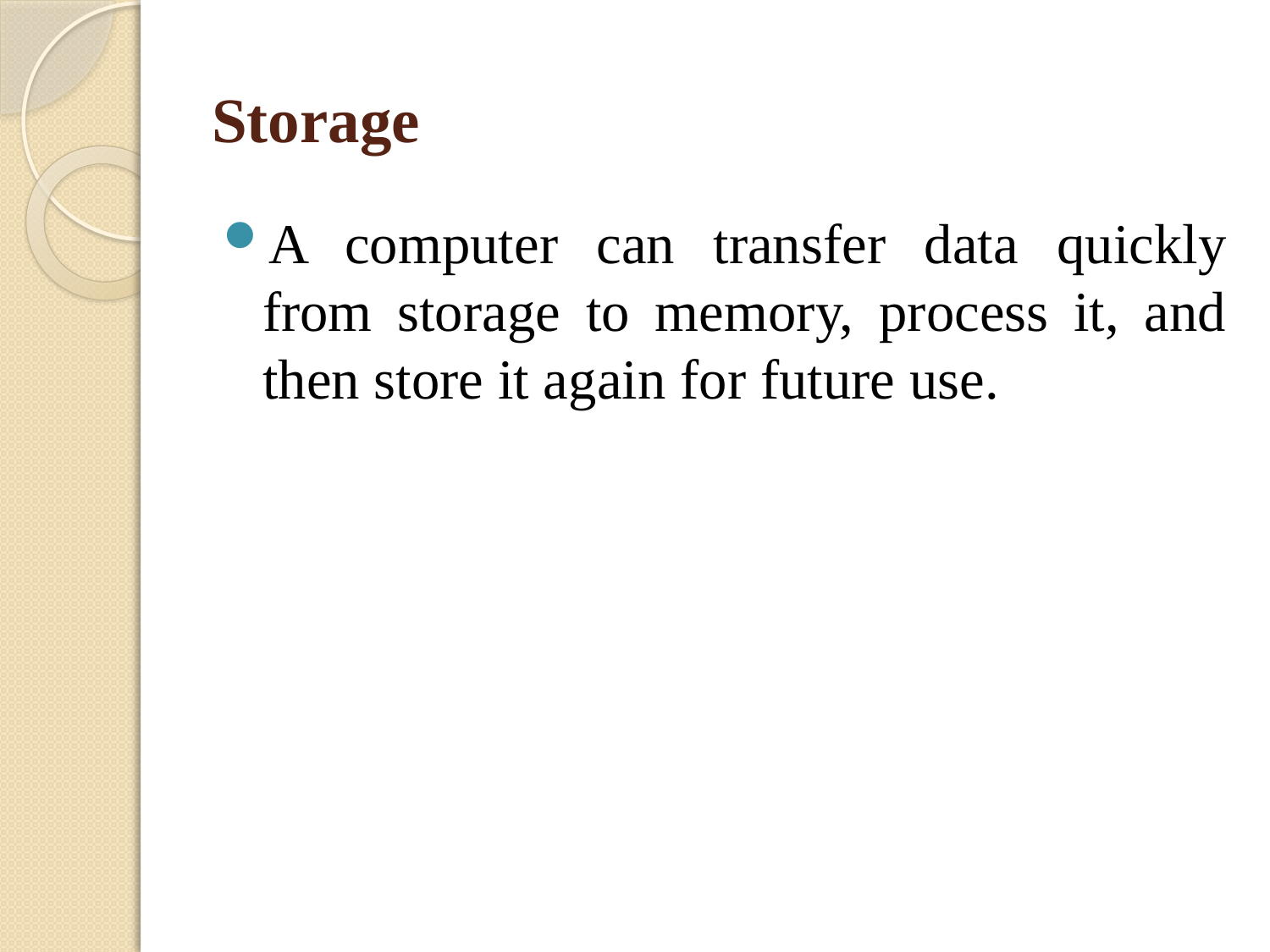

# Storage
A computer can transfer data quickly from storage to memory, process it, and then store it again for future use.